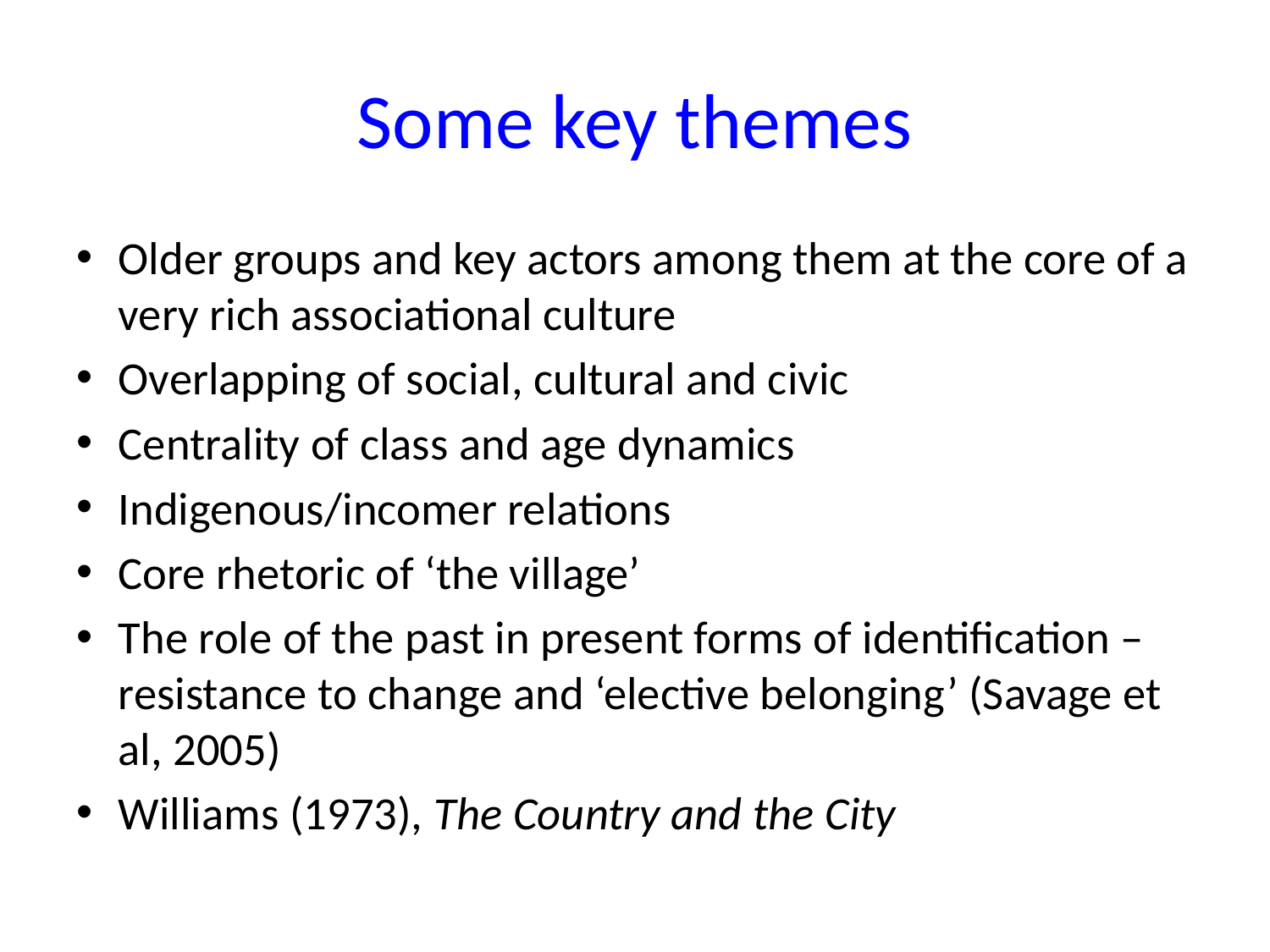

# Some key themes
Older groups and key actors among them at the core of a very rich associational culture
Overlapping of social, cultural and civic
Centrality of class and age dynamics
Indigenous/incomer relations
Core rhetoric of ‘the village’
The role of the past in present forms of identification – resistance to change and ‘elective belonging’ (Savage et al, 2005)
Williams (1973), The Country and the City